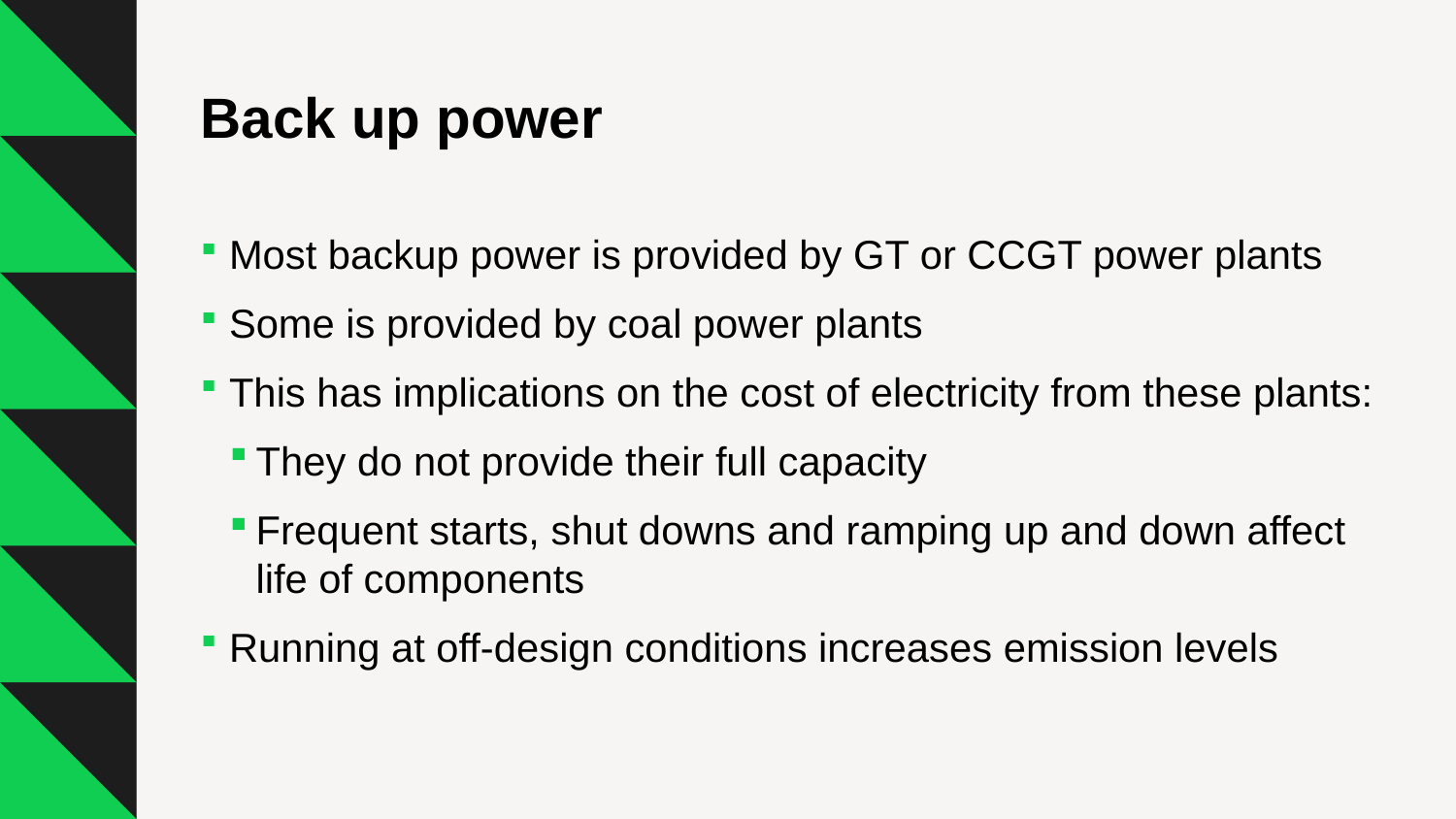

# Back up power
Most backup power is provided by GT or CCGT power plants
Some is provided by coal power plants
This has implications on the cost of electricity from these plants:
They do not provide their full capacity
Frequent starts, shut downs and ramping up and down affect life of components
Running at off-design conditions increases emission levels